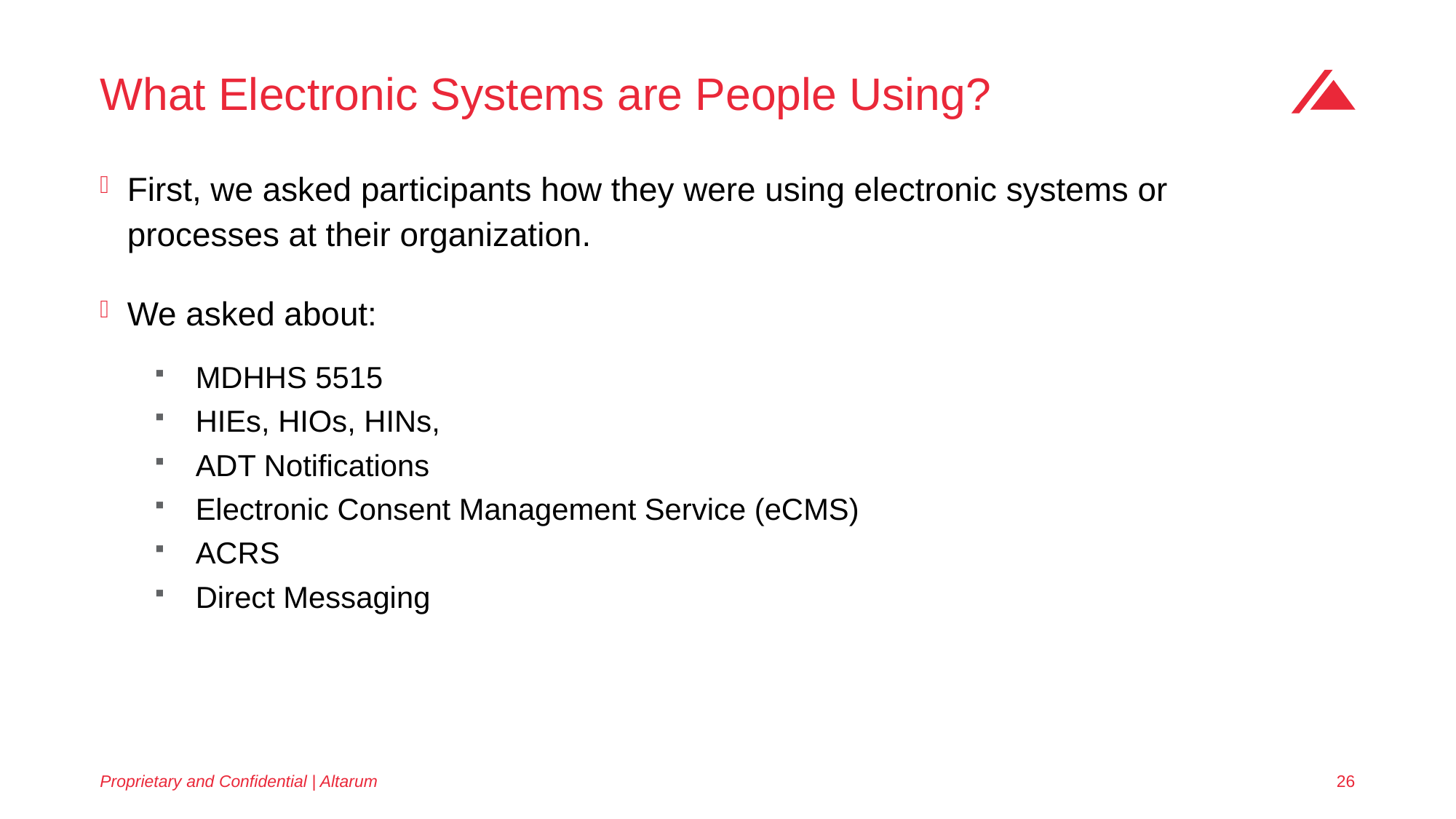

# What Electronic Systems are People Using?
First, we asked participants how they were using electronic systems or processes at their organization.
We asked about:
MDHHS 5515
HIEs, HIOs, HINs,
ADT Notifications
Electronic Consent Management Service (eCMS)
ACRS
Direct Messaging
Proprietary and Confidential | Altarum
26